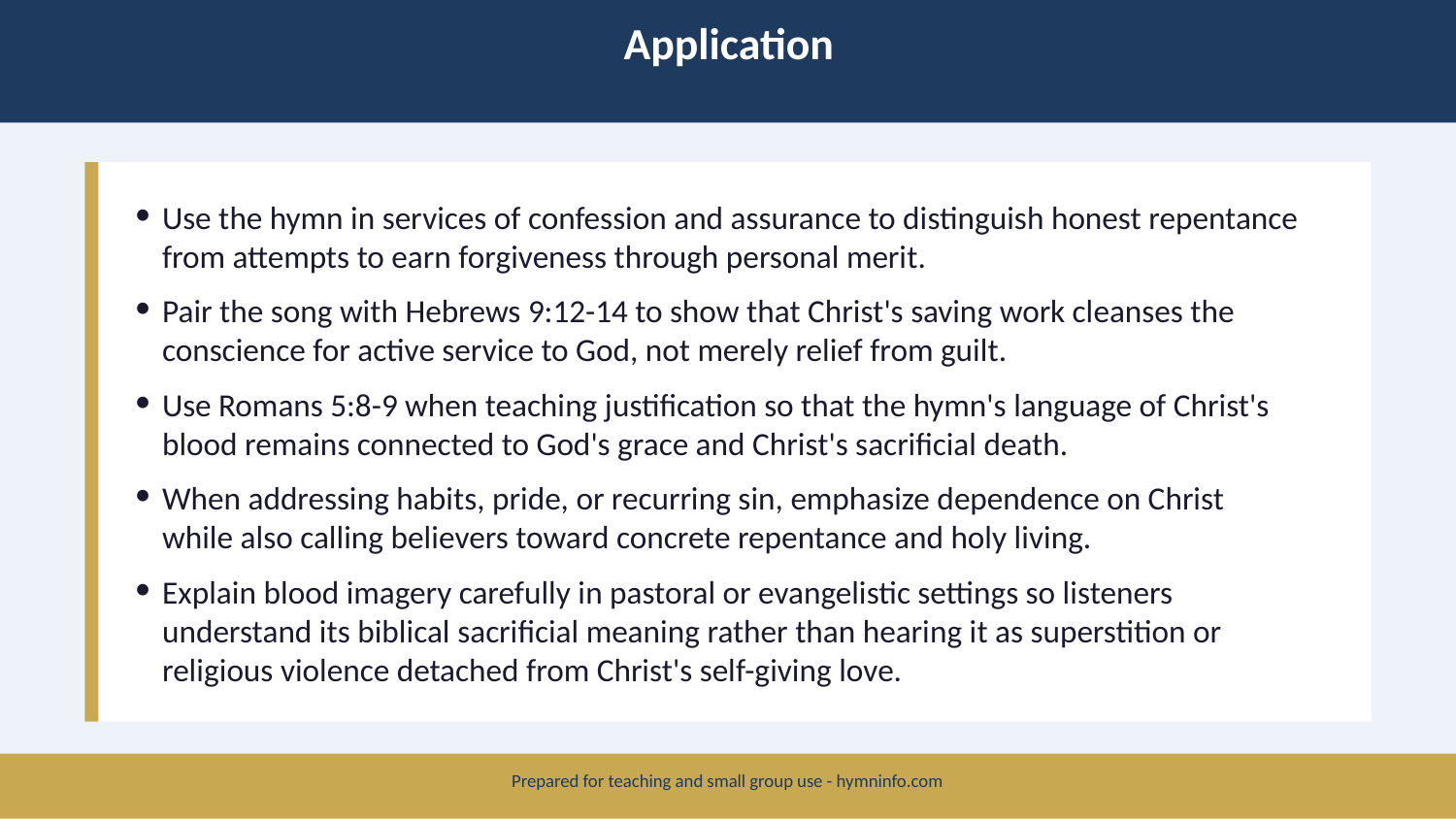

Application

Use the hymn in services of confession and assurance to distinguish honest repentance from attempts to earn forgiveness through personal merit.
Pair the song with Hebrews 9:12-14 to show that Christ's saving work cleanses the conscience for active service to God, not merely relief from guilt.
Use Romans 5:8-9 when teaching justification so that the hymn's language of Christ's blood remains connected to God's grace and Christ's sacrificial death.
When addressing habits, pride, or recurring sin, emphasize dependence on Christ while also calling believers toward concrete repentance and holy living.
Explain blood imagery carefully in pastoral or evangelistic settings so listeners understand its biblical sacrificial meaning rather than hearing it as superstition or religious violence detached from Christ's self-giving love.

Prepared for teaching and small group use - hymninfo.com